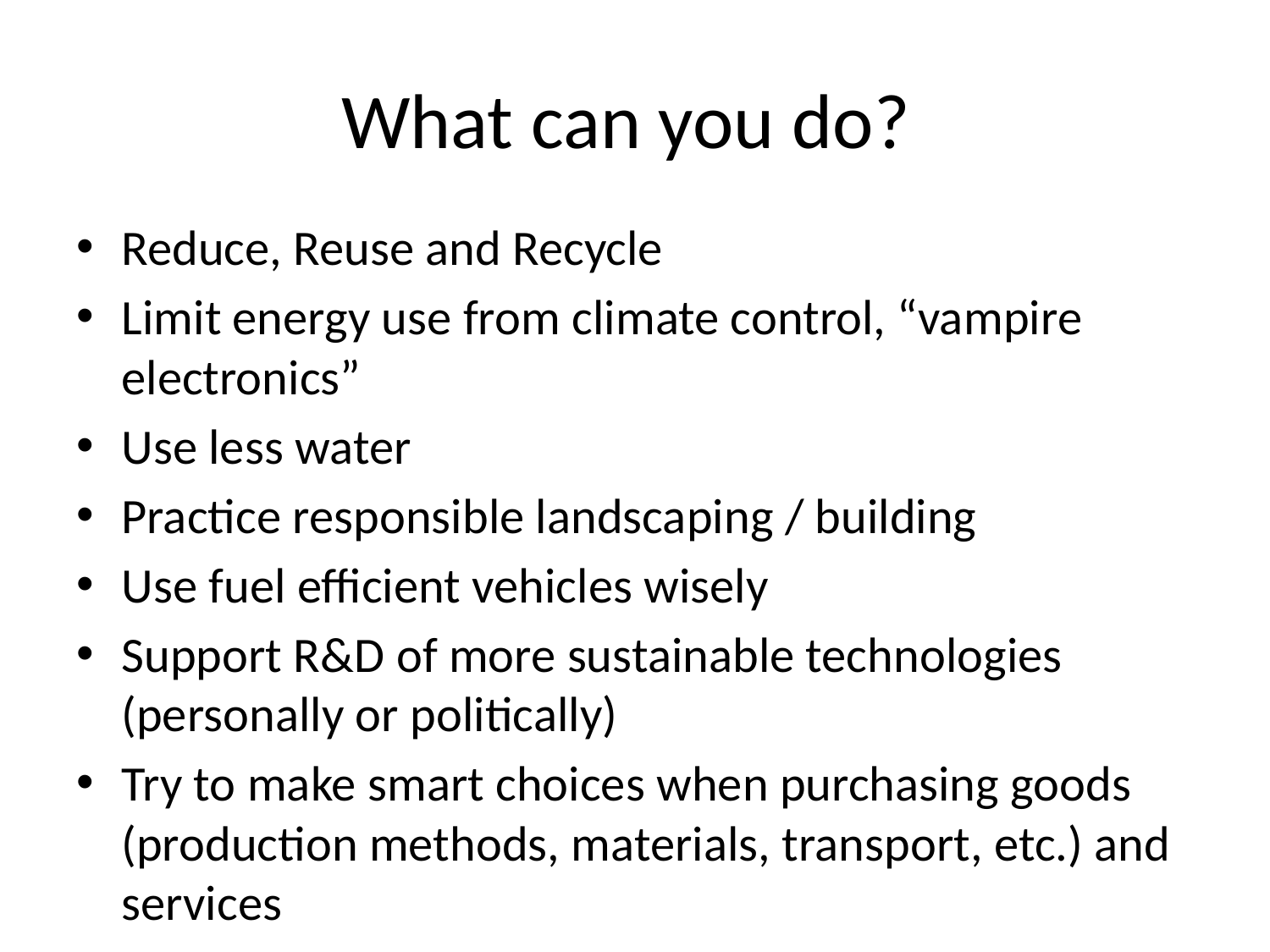

# What can you do?
Reduce, Reuse and Recycle
Limit energy use from climate control, “vampire electronics”
Use less water
Practice responsible landscaping / building
Use fuel efficient vehicles wisely
Support R&D of more sustainable technologies (personally or politically)
Try to make smart choices when purchasing goods (production methods, materials, transport, etc.) and services